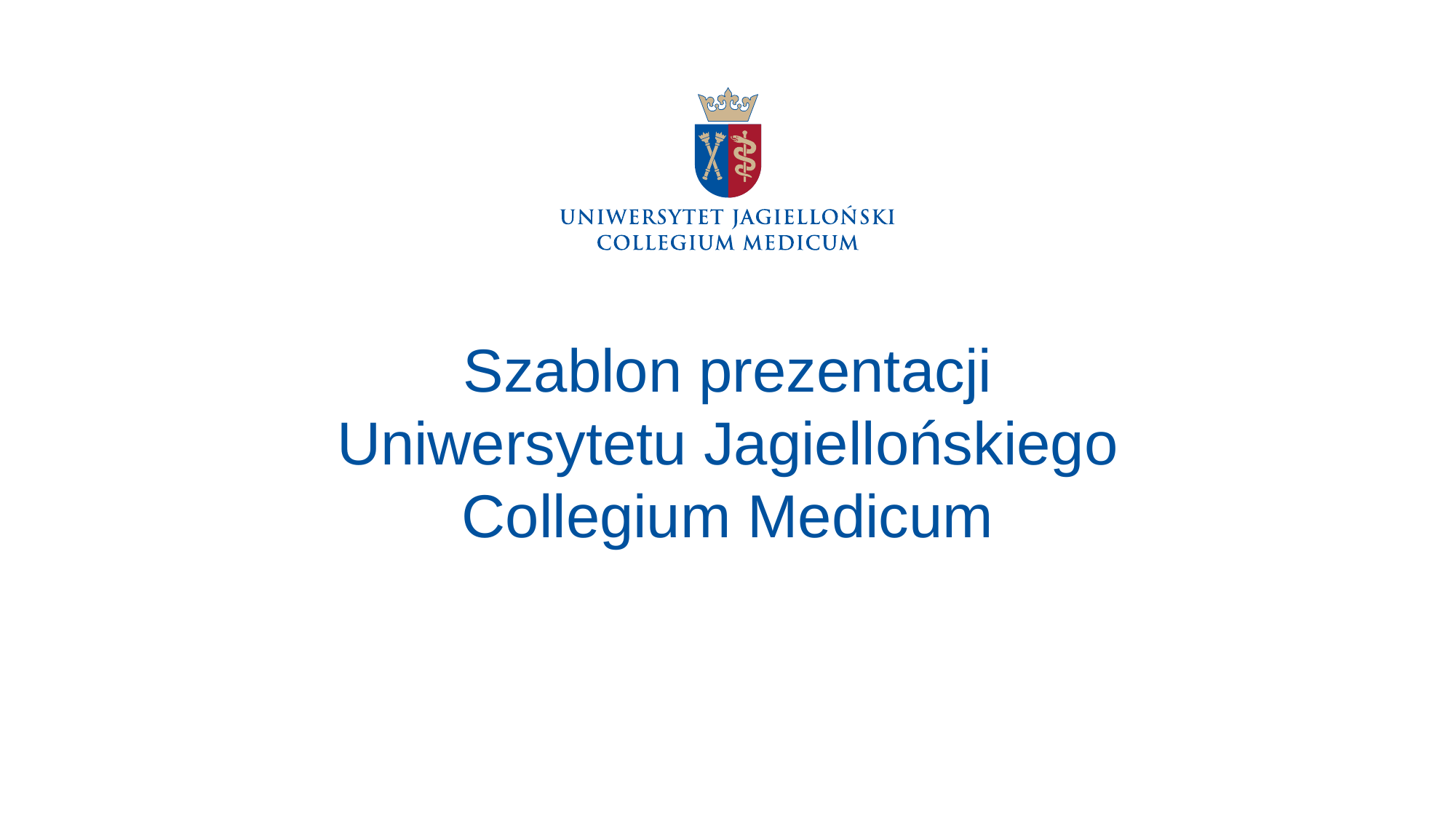

# Szablon prezentacji Uniwersytetu Jagiellońskiego Collegium Medicum